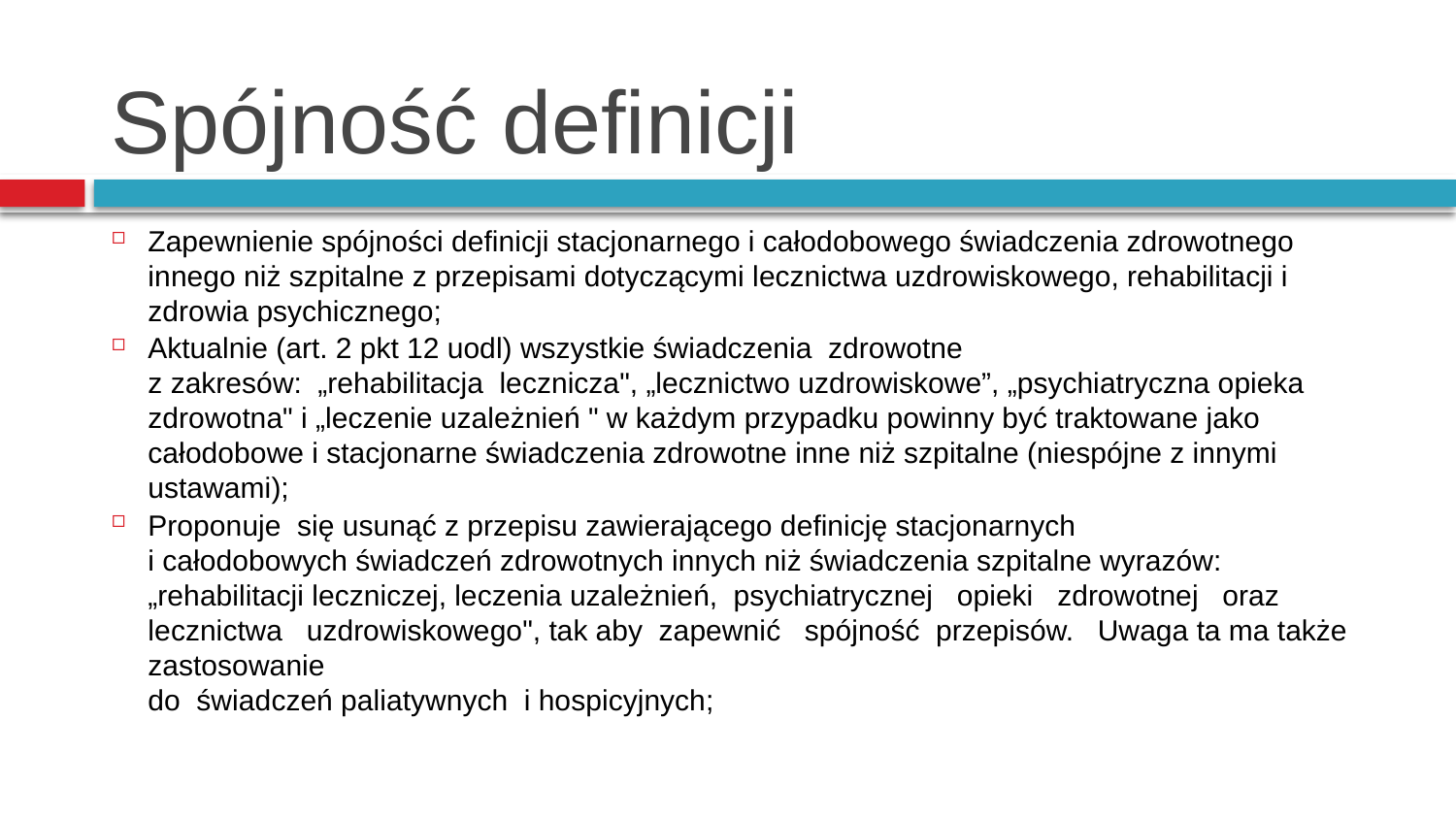

# Spójność definicji
Zapewnienie spójności definicji stacjonarnego i całodobowego świadczenia zdrowotnego innego niż szpitalne z przepisami dotyczącymi lecznictwa uzdrowiskowego, rehabilitacji i zdrowia psychicznego;
Aktualnie (art. 2 pkt 12 uodl) wszystkie świadczenia  zdrowotne
z zakresów:  „rehabilitacja  lecznicza", „lecznictwo uzdrowiskowe”, „psychiatryczna opieka zdrowotna" i „leczenie uzależnień " w każdym przypadku powinny być traktowane jako całodobowe i stacjonarne świadczenia zdrowotne inne niż szpitalne (niespójne z innymi ustawami);
Proponuje  się usunąć z przepisu zawierającego definicję stacjonarnych
i całodobowych świadczeń zdrowotnych innych niż świadczenia szpitalne wyrazów: „rehabilitacji leczniczej, leczenia uzależnień,  psychiatrycznej   opieki   zdrowotnej   oraz   lecznictwa   uzdrowiskowego", tak aby  zapewnić   spójność  przepisów.   Uwaga ta ma także zastosowanie
do  świadczeń paliatywnych  i hospicyjnych;